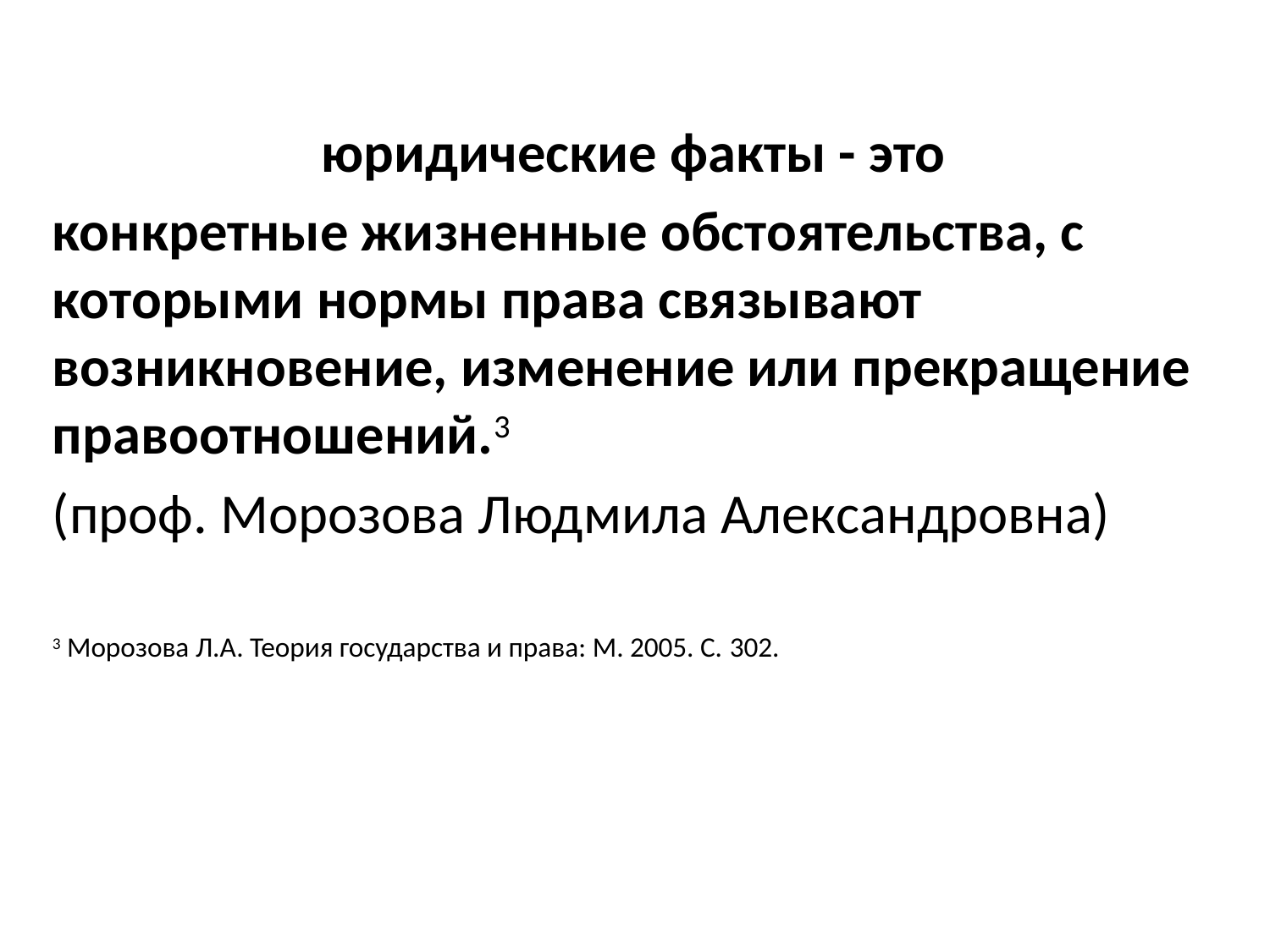

юридические факты - это
конкретные жизненные обстоятельства, с которыми нормы права связывают возникновение, изменение или прекращение правоотношений.3
(проф. Морозова Людмила Александровна)

3 Морозова Л.А. Теория государства и права: М. 2005. С. 302.